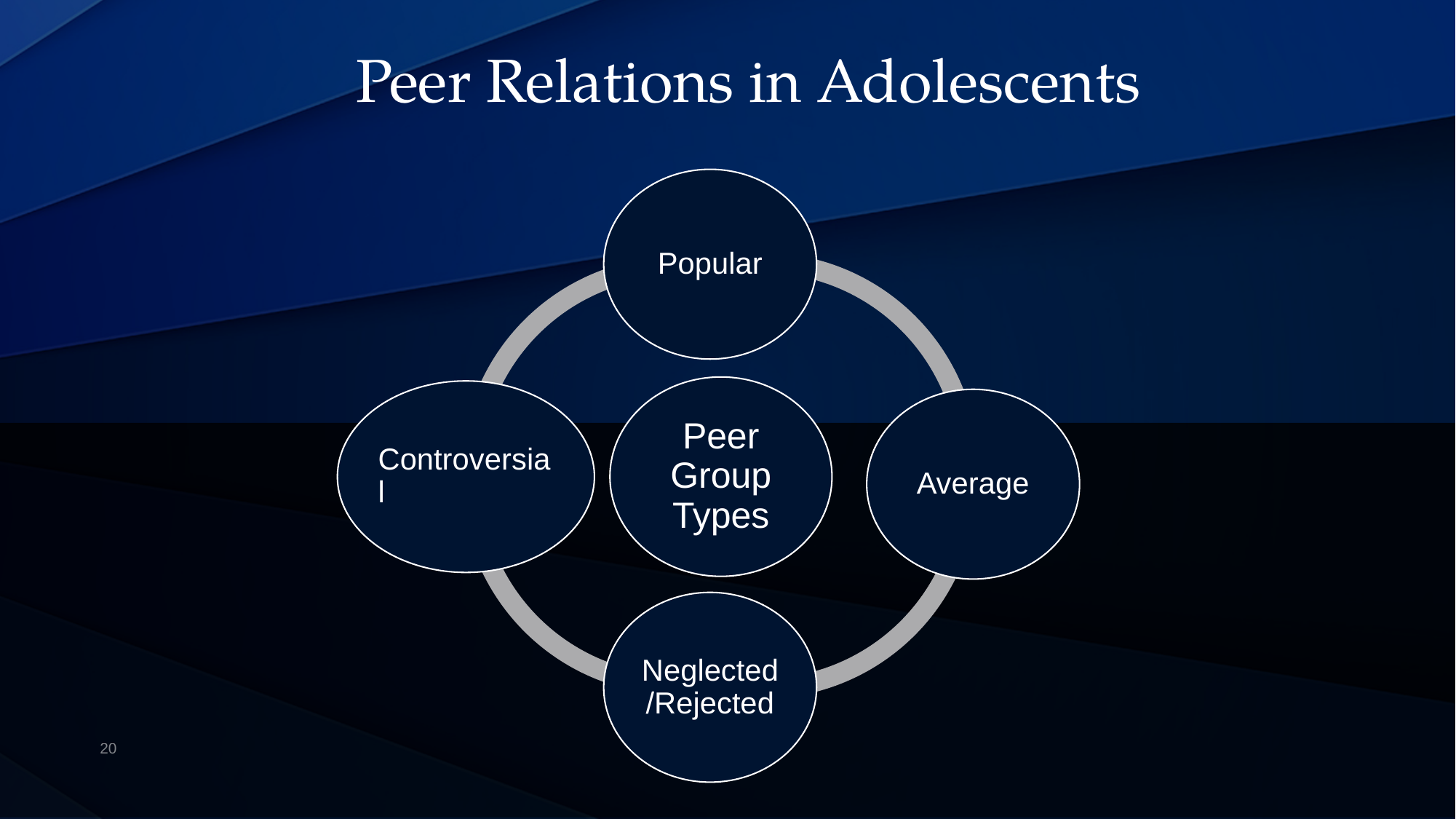

# Peer Relations in Adolescents
Peer Group Types
Popular
Average
Neglected/Rejected
Controversial
20